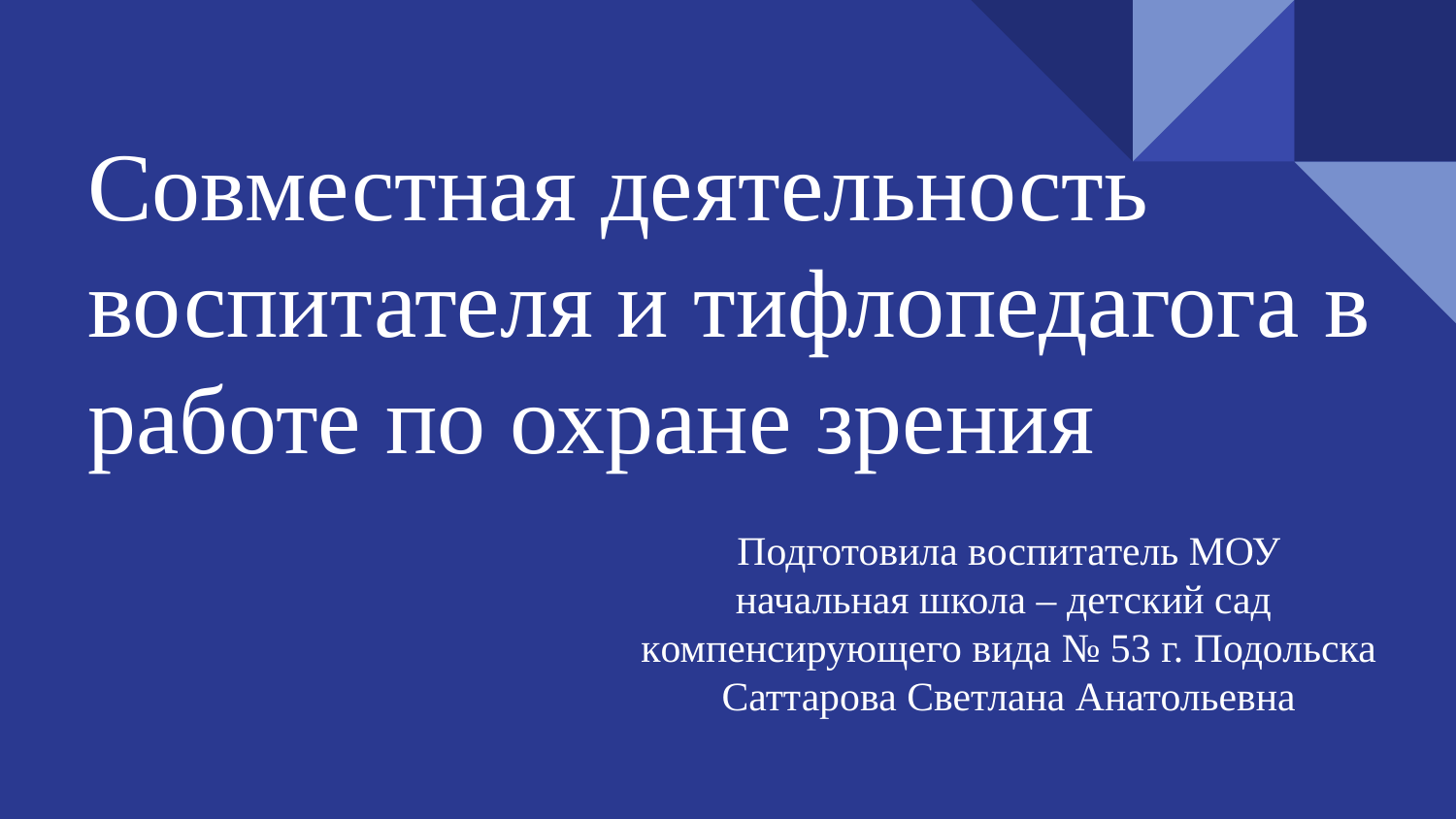

# Совместная деятельность воспитателя и тифлопедагога в работе по охране зрения
Подготовила воспитатель МОУ
начальная школа – детский сад
компенсирующего вида № 53 г. Подольска
Саттарова Светлана Анатольевна